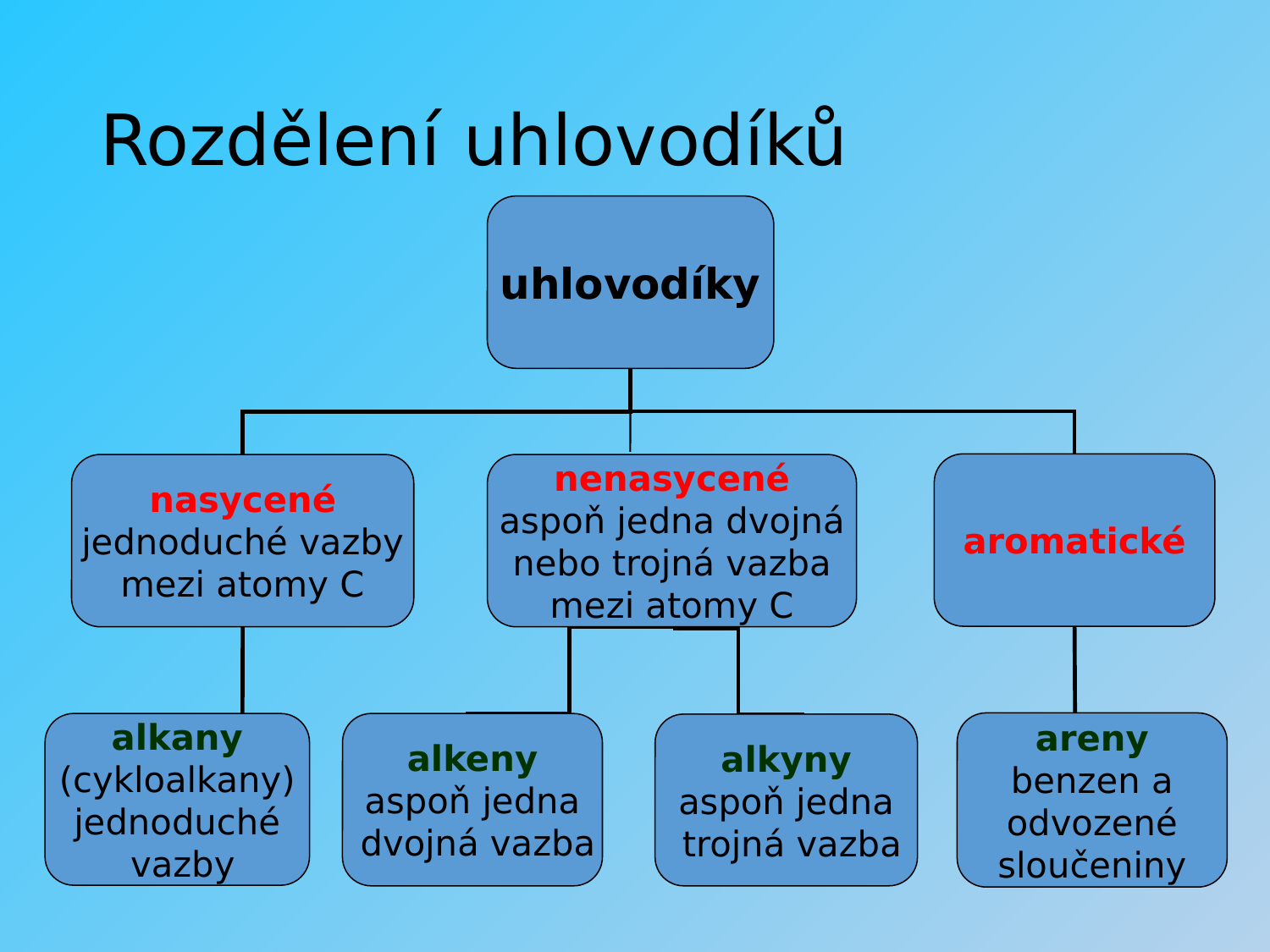

# Rozdělení uhlovodíků
uhlovodíky
aromatické
nasycené
jednoduché vazby
mezi atomy C
nenasycené
aspoň jedna dvojná
nebo trojná vazba
mezi atomy C
areny
benzen a
 odvozené
sloučeniny
alkany
(cykloalkany)
jednoduché
 vazby
alkeny
aspoň jedna
 dvojná vazba
alkyny
aspoň jedna
 trojná vazba